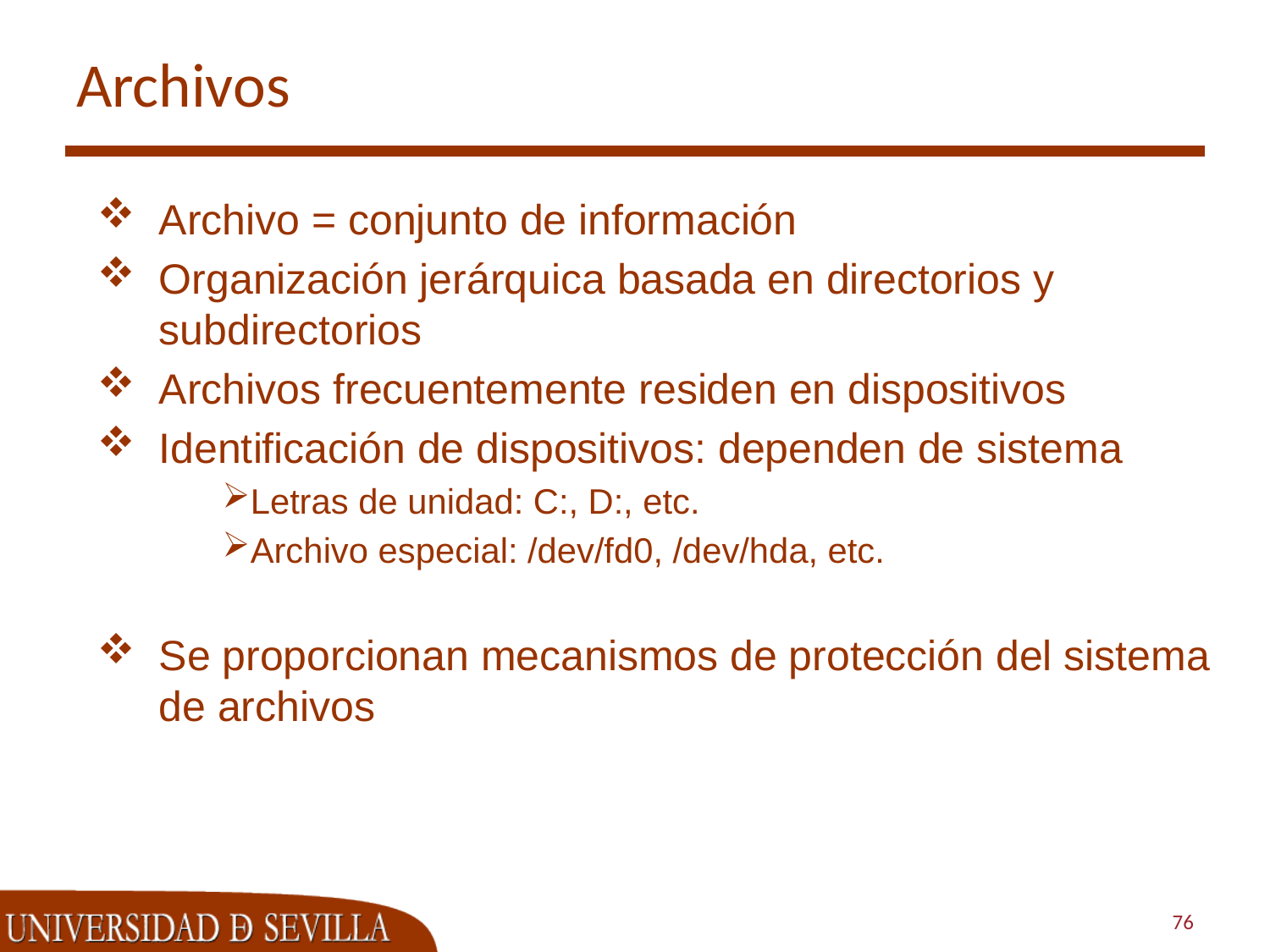

# Archivos
Archivo = conjunto de información
Organización jerárquica basada en directorios y subdirectorios
Archivos frecuentemente residen en dispositivos
Identificación de dispositivos: dependen de sistema
Letras de unidad: C:, D:, etc.
Archivo especial: /dev/fd0, /dev/hda, etc.

Se proporcionan mecanismos de protección del sistema de archivos
76